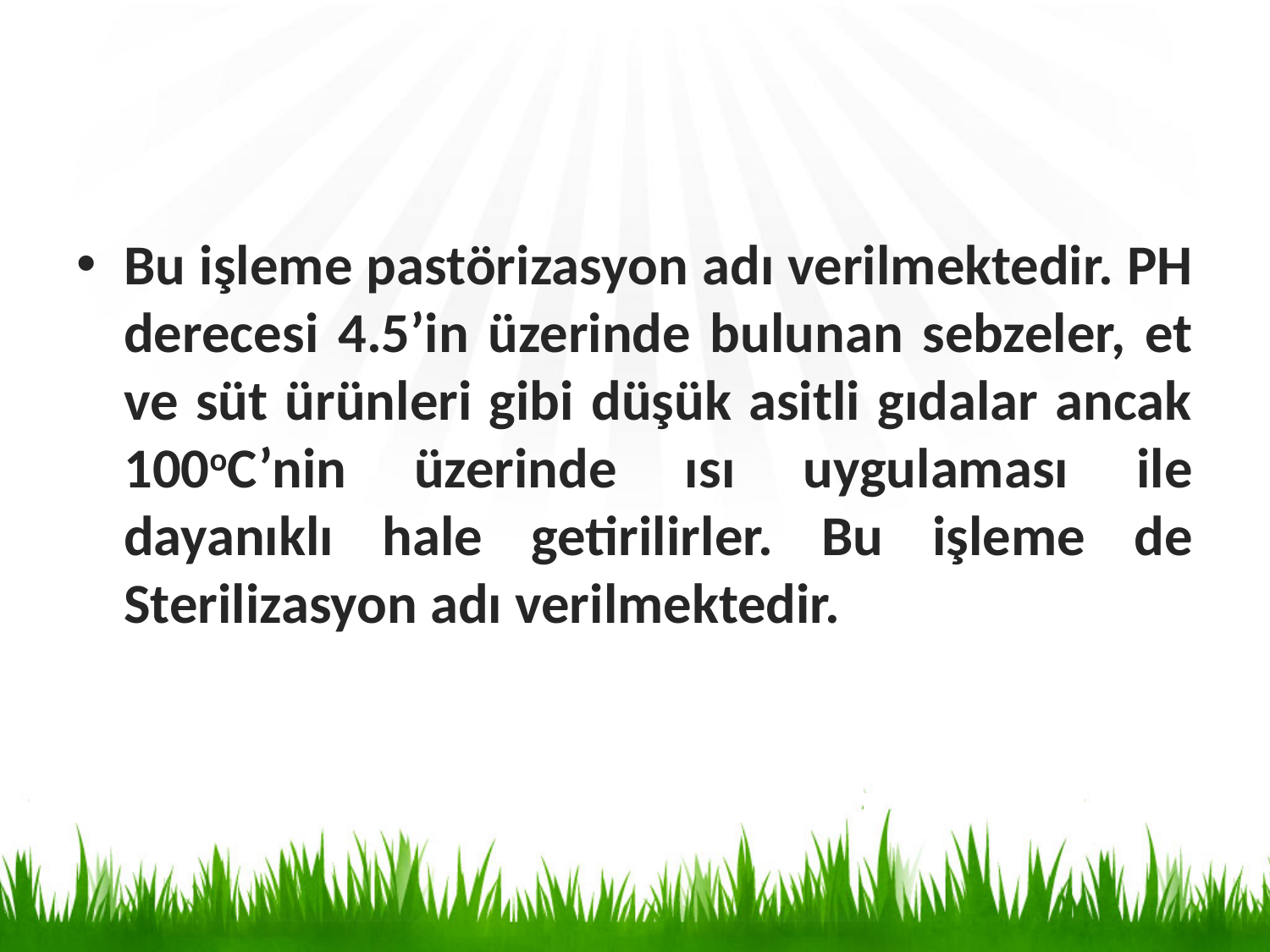

Bu işleme pastörizasyon adı verilmektedir. PH derecesi 4.5’in üzerinde bulunan sebzeler, et ve süt ürünleri gibi düşük asitli gıdalar ancak 100oC’nin üzerinde ısı uygulaması ile dayanıklı hale getirilirler. Bu işleme de Sterilizasyon adı verilmektedir.